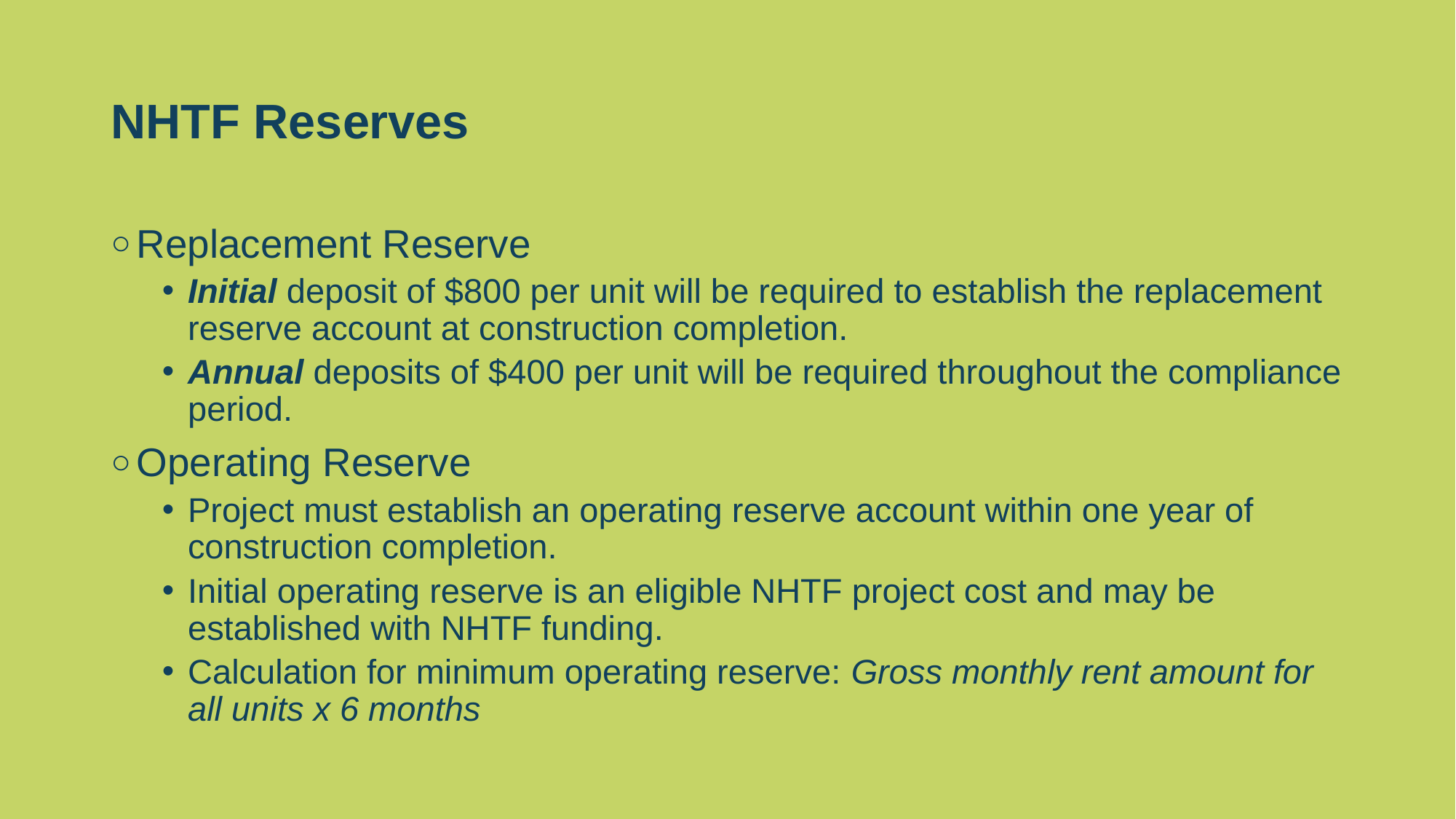

# NHTF Reserves
Replacement Reserve
Initial deposit of $800 per unit will be required to establish the replacement reserve account at construction completion.
Annual deposits of $400 per unit will be required throughout the compliance period.
Operating Reserve
Project must establish an operating reserve account within one year of construction completion.
Initial operating reserve is an eligible NHTF project cost and may be established with NHTF funding.
Calculation for minimum operating reserve: Gross monthly rent amount for all units x 6 months